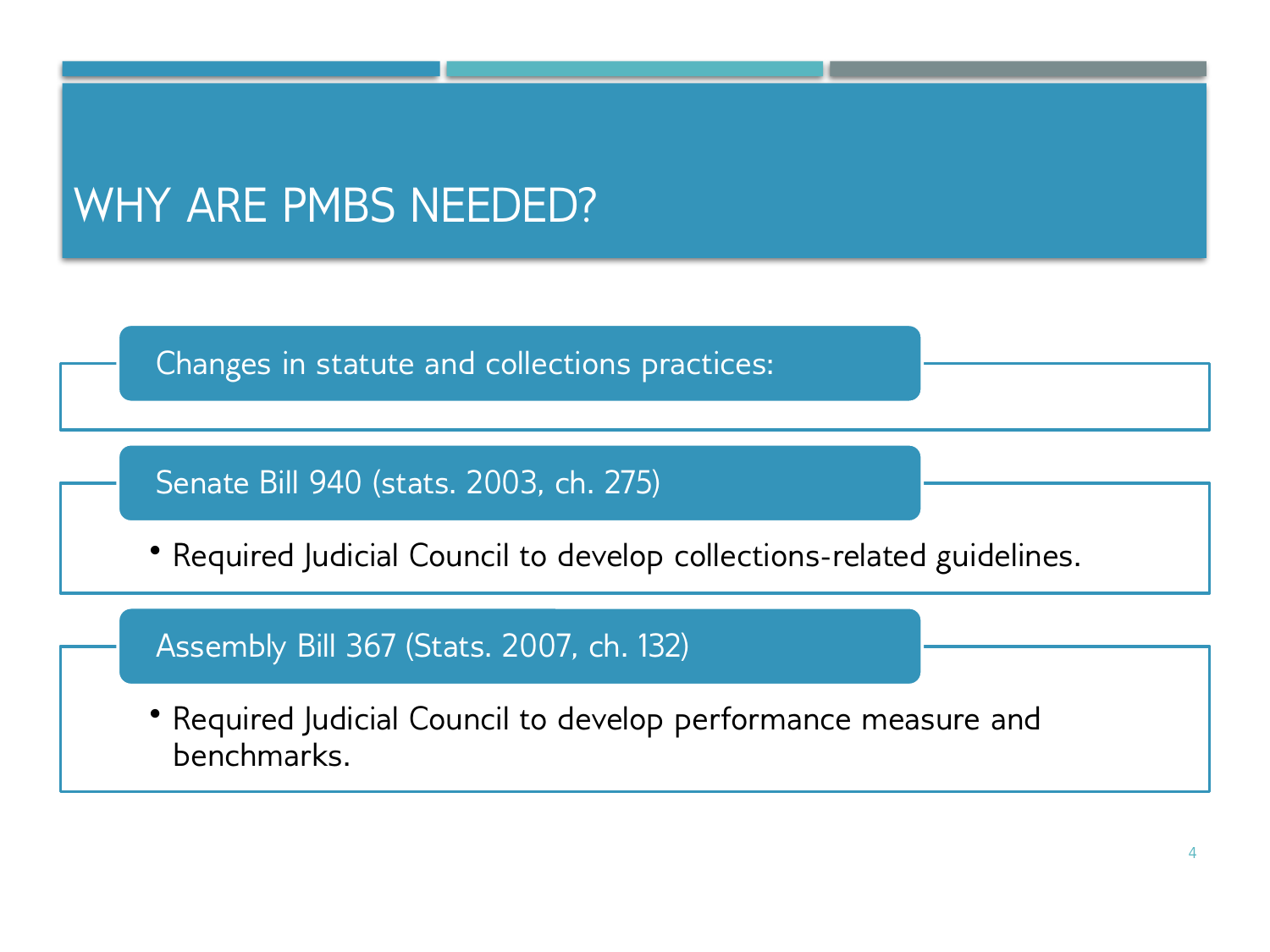

# Why are PMBs needed?
Changes in statute and collections practices:
Required Judicial Council to develop collections-related guidelines.
Senate Bill 940 (stats. 2003, ch. 275)
Required Judicial Council to develop performance measure and benchmarks.
Assembly Bill 367 (Stats. 2007, ch. 132)
4